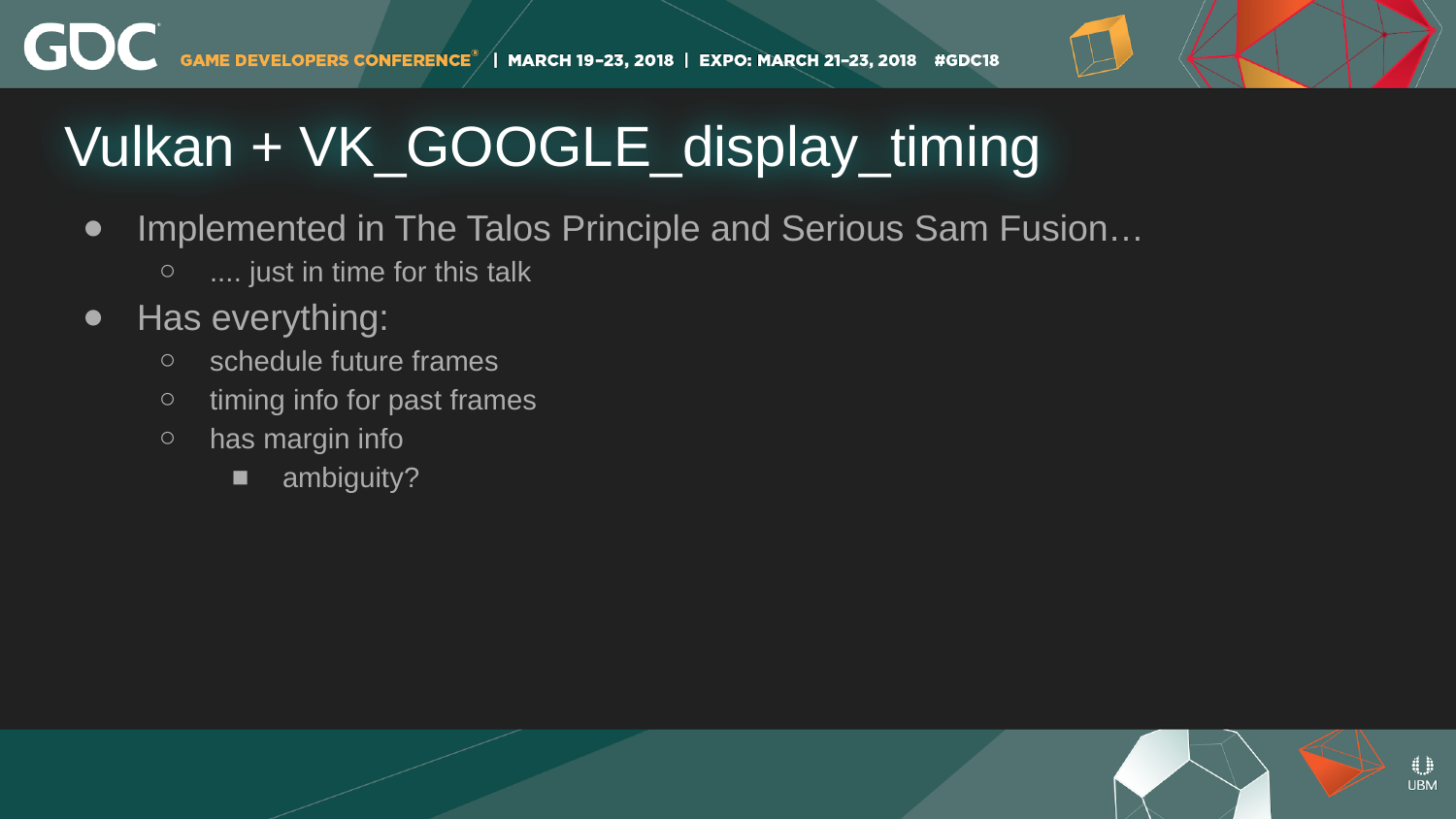

# Vulkan + VK_GOOGLE_display_timing
Implemented in The Talos Principle and Serious Sam Fusion…
.... just in time for this talk
Has everything:
schedule future frames
timing info for past frames
has margin info
ambiguity?